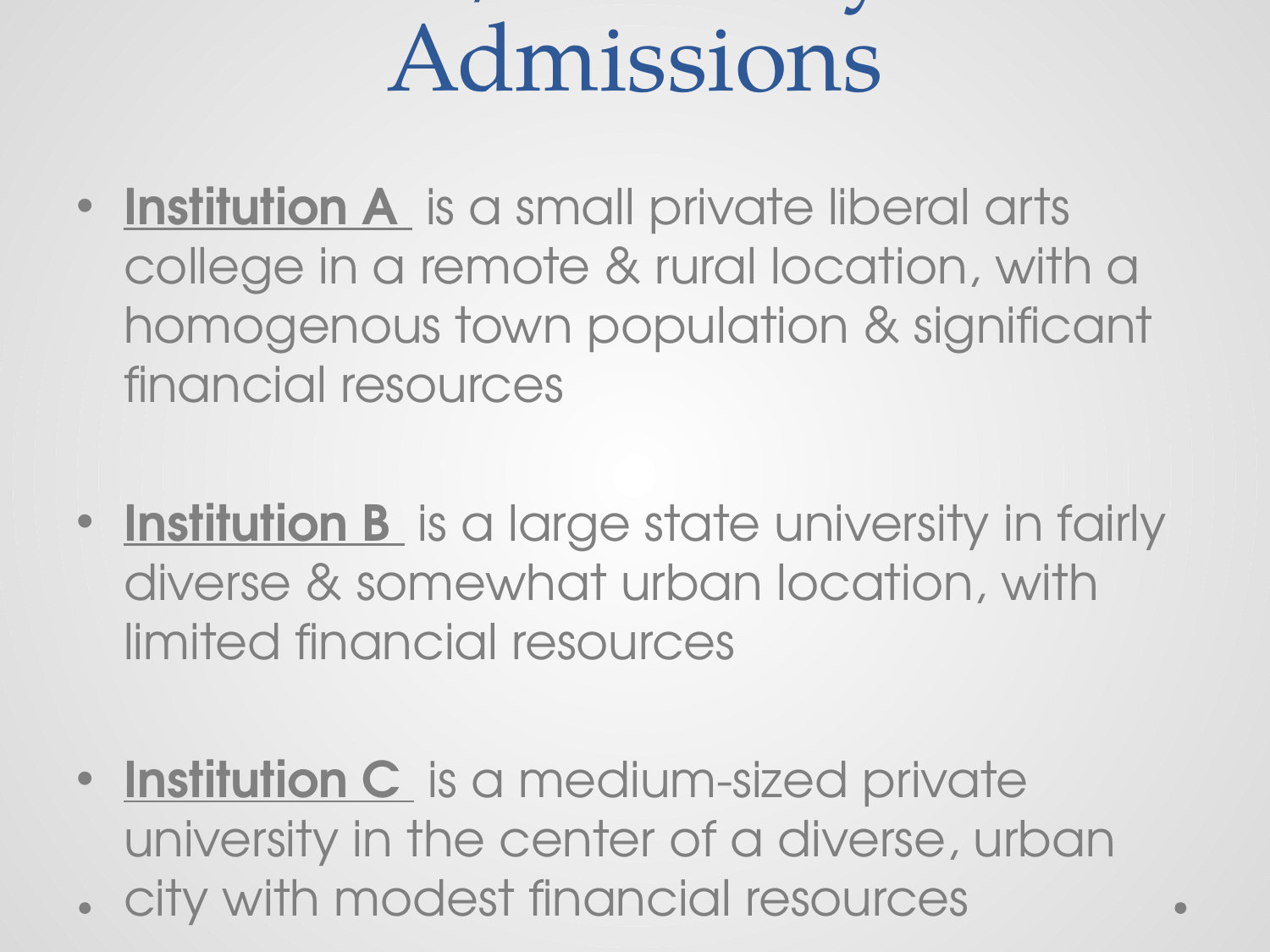

Race/Ethnicity in Admissions
Institution A  is a small private liberal arts college in a remote & rural location, with a homogenous town population & significant financial resources

Institution B  is a large state university in fairly diverse & somewhat urban location, with limited financial resources

Institution C  is a medium-sized private university in the center of a diverse, urban city with modest financial resources